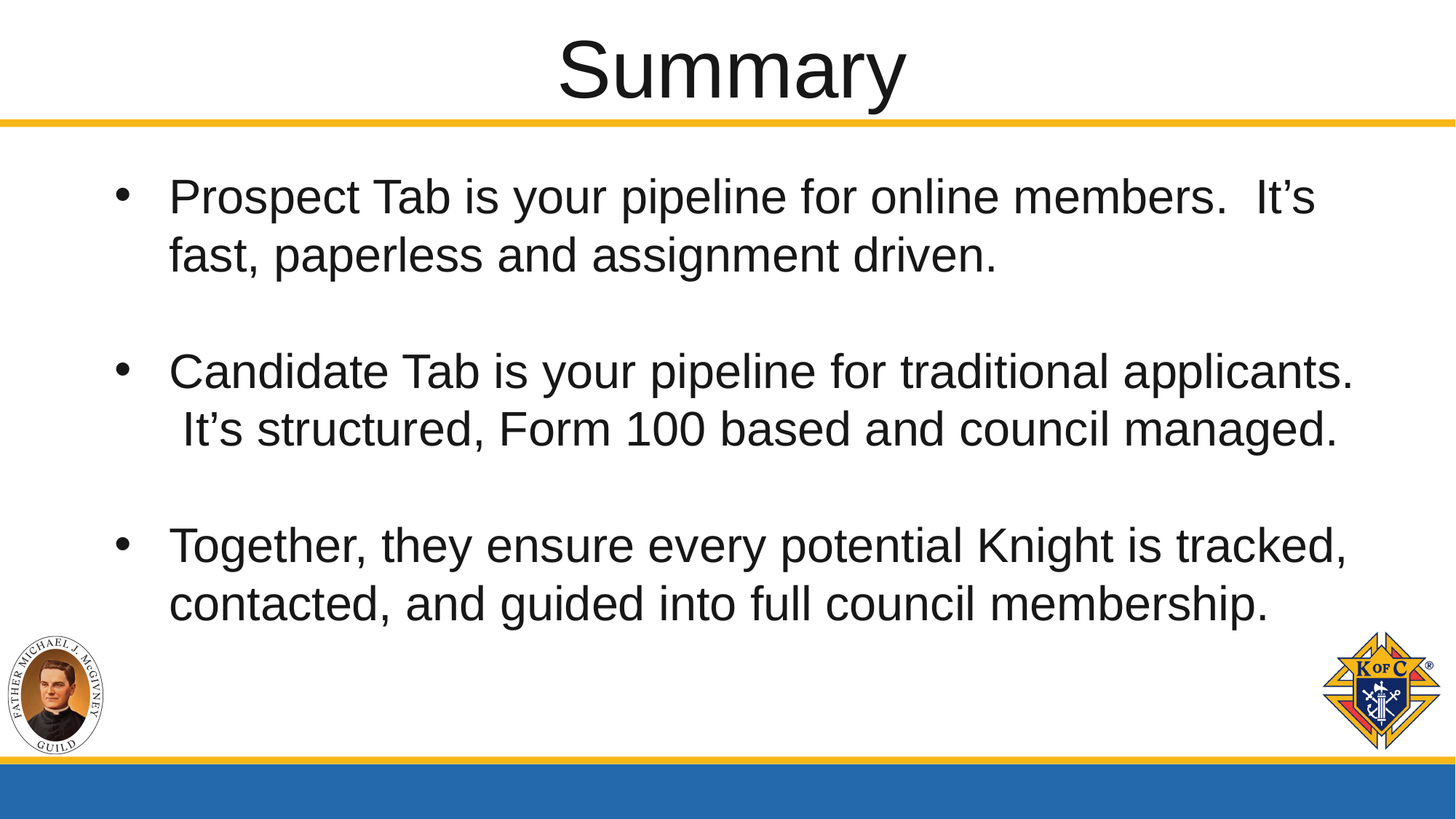

Summary
Prospect Tab is your pipeline for online members.  It’s fast, paperless and assignment driven.

Candidate Tab is your pipeline for traditional applicants.  It’s structured, Form 100 based and council managed.

Together, they ensure every potential Knight is tracked, contacted, and guided into full council membership.